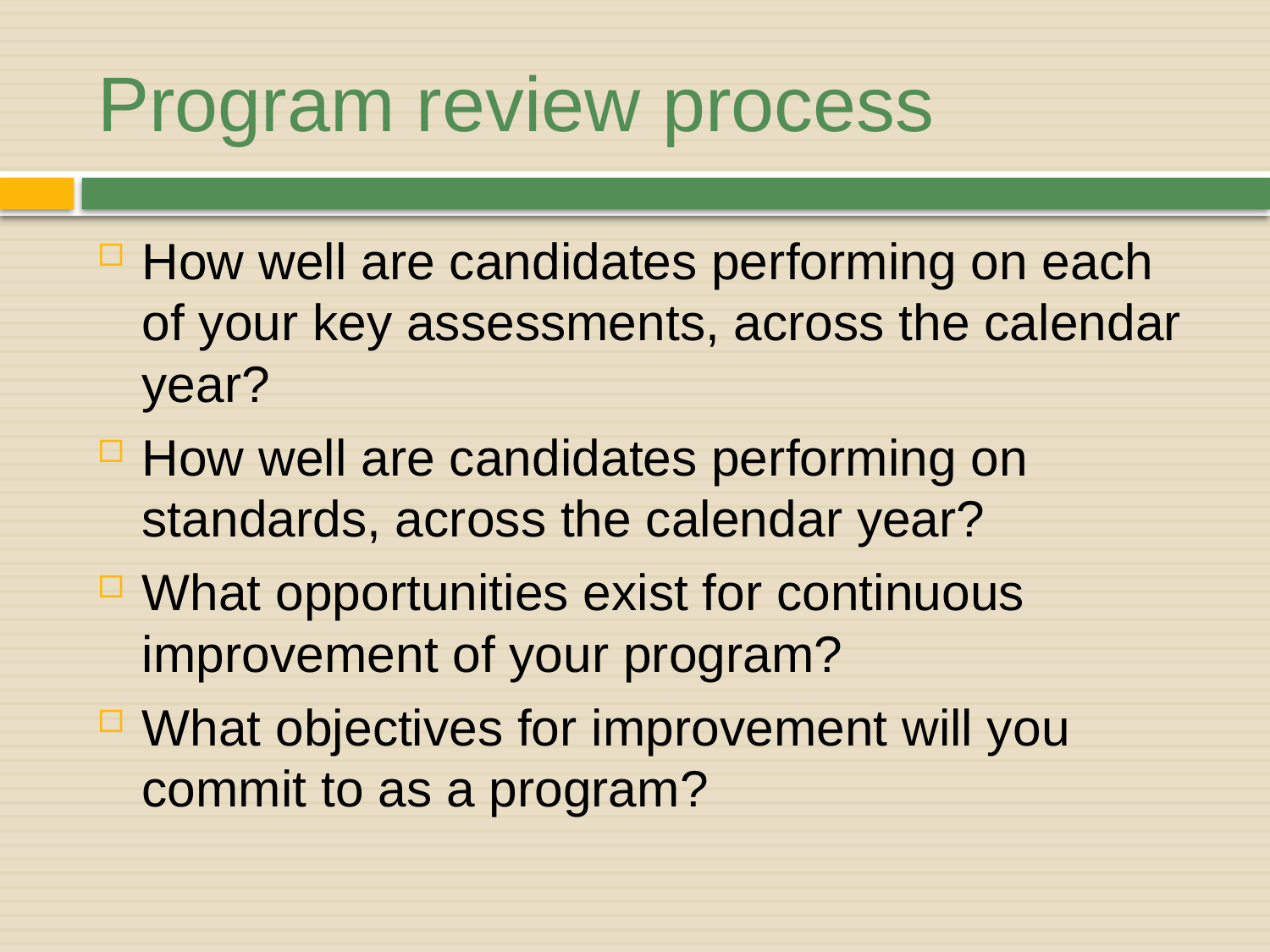

# Program review process
How well are candidates performing on each of your key assessments, across the calendar year?
How well are candidates performing on standards, across the calendar year?
What opportunities exist for continuous improvement of your program?
What objectives for improvement will you commit to as a program?